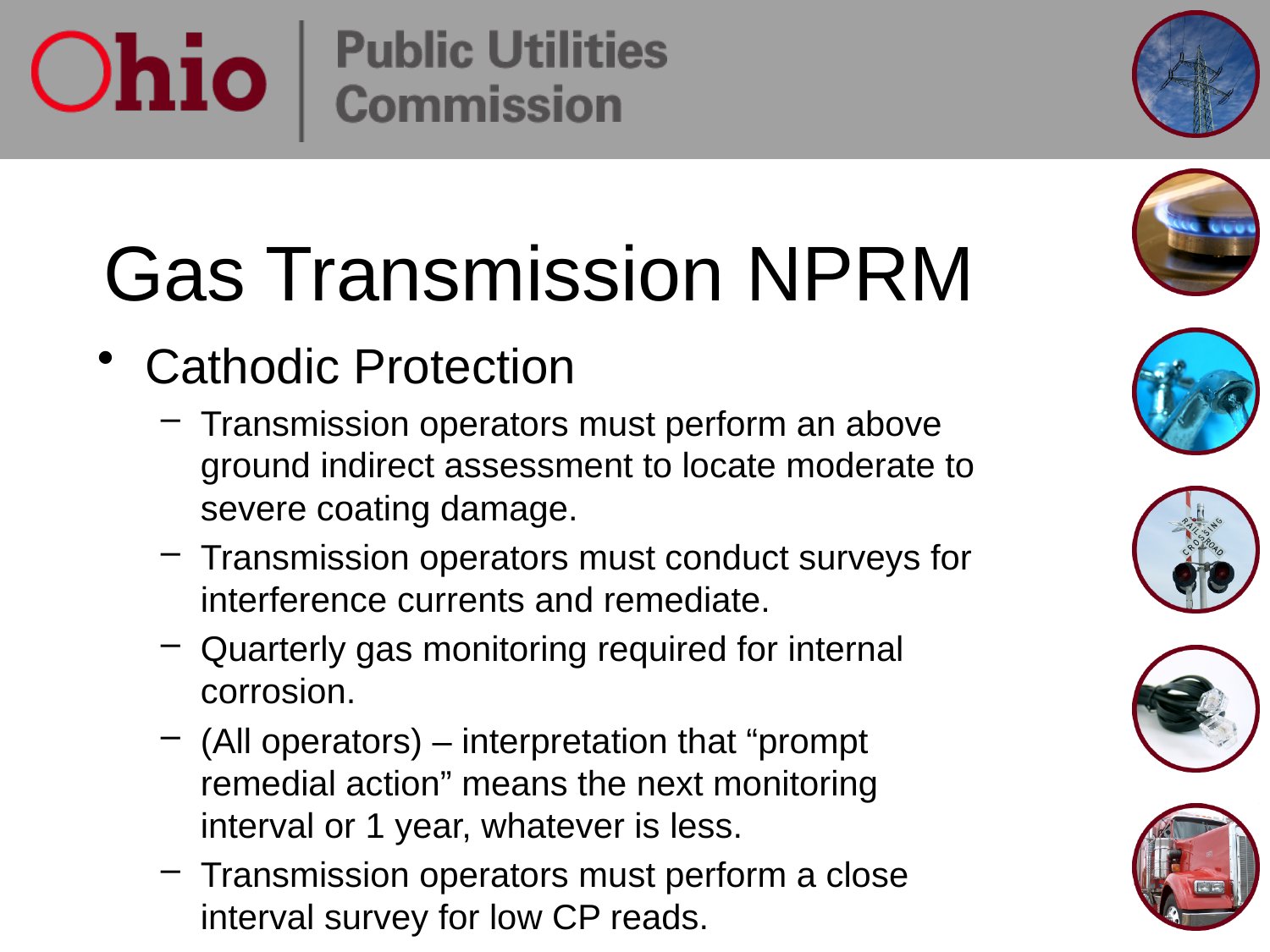

# Gas Transmission NPRM
Cathodic Protection
Transmission operators must perform an above ground indirect assessment to locate moderate to severe coating damage.
Transmission operators must conduct surveys for interference currents and remediate.
Quarterly gas monitoring required for internal corrosion.
(All operators) – interpretation that “prompt remedial action” means the next monitoring interval or 1 year, whatever is less.
Transmission operators must perform a close interval survey for low CP reads.